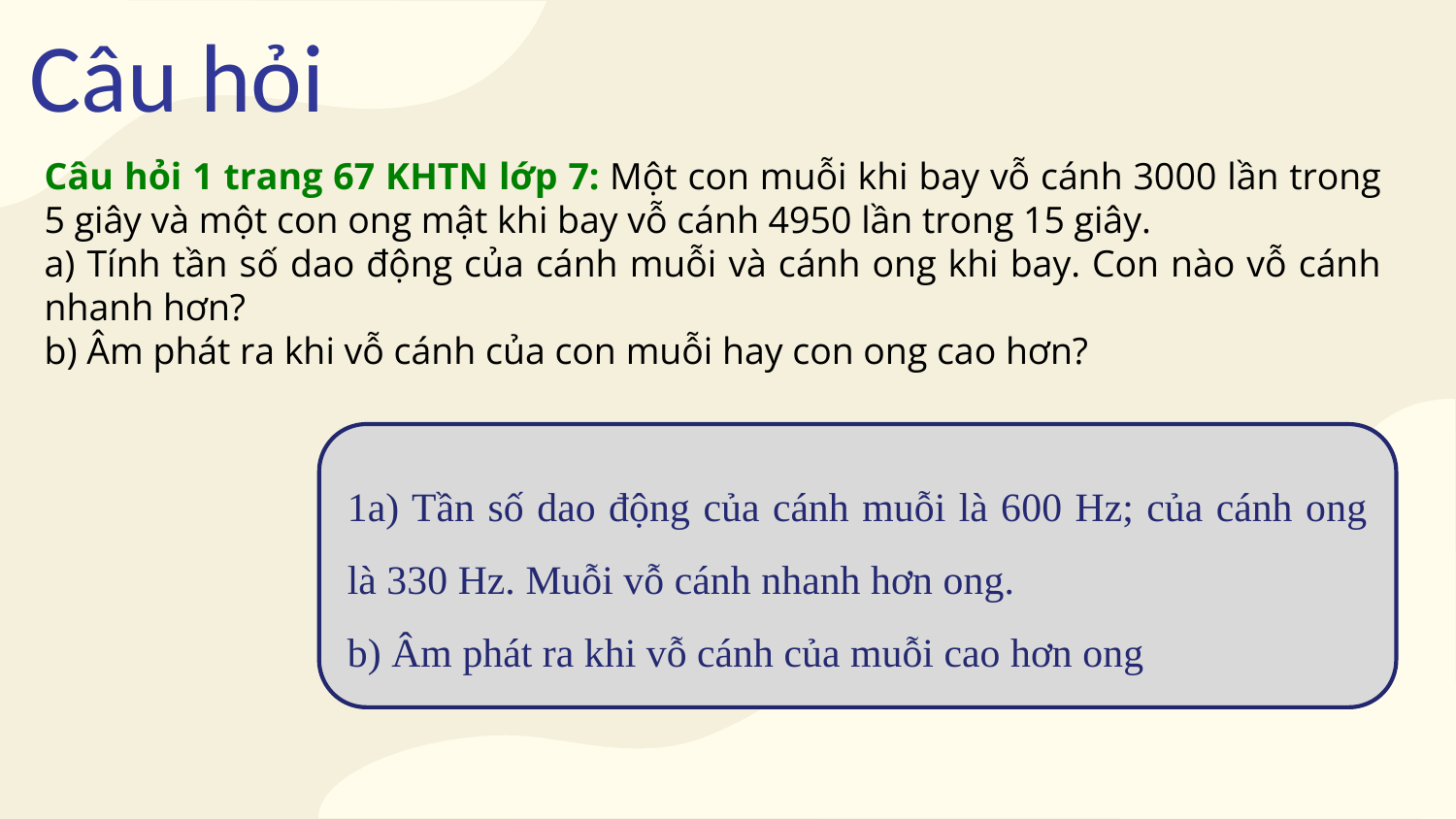

# Câu hỏi
Câu hỏi 1 trang 67 KHTN lớp 7: Một con muỗi khi bay vỗ cánh 3000 lần trong 5 giây và một con ong mật khi bay vỗ cánh 4950 lần trong 15 giây.
a) Tính tần số dao động của cánh muỗi và cánh ong khi bay. Con nào vỗ cánh nhanh hơn?
b) Âm phát ra khi vỗ cánh của con muỗi hay con ong cao hơn?
1a) Tần số dao động của cánh muỗi là 600 Hz; của cánh ong là 330 Hz. Muỗi vỗ cánh nhanh hơn ong.
b) Âm phát ra khi vỗ cánh của muỗi cao hơn ong